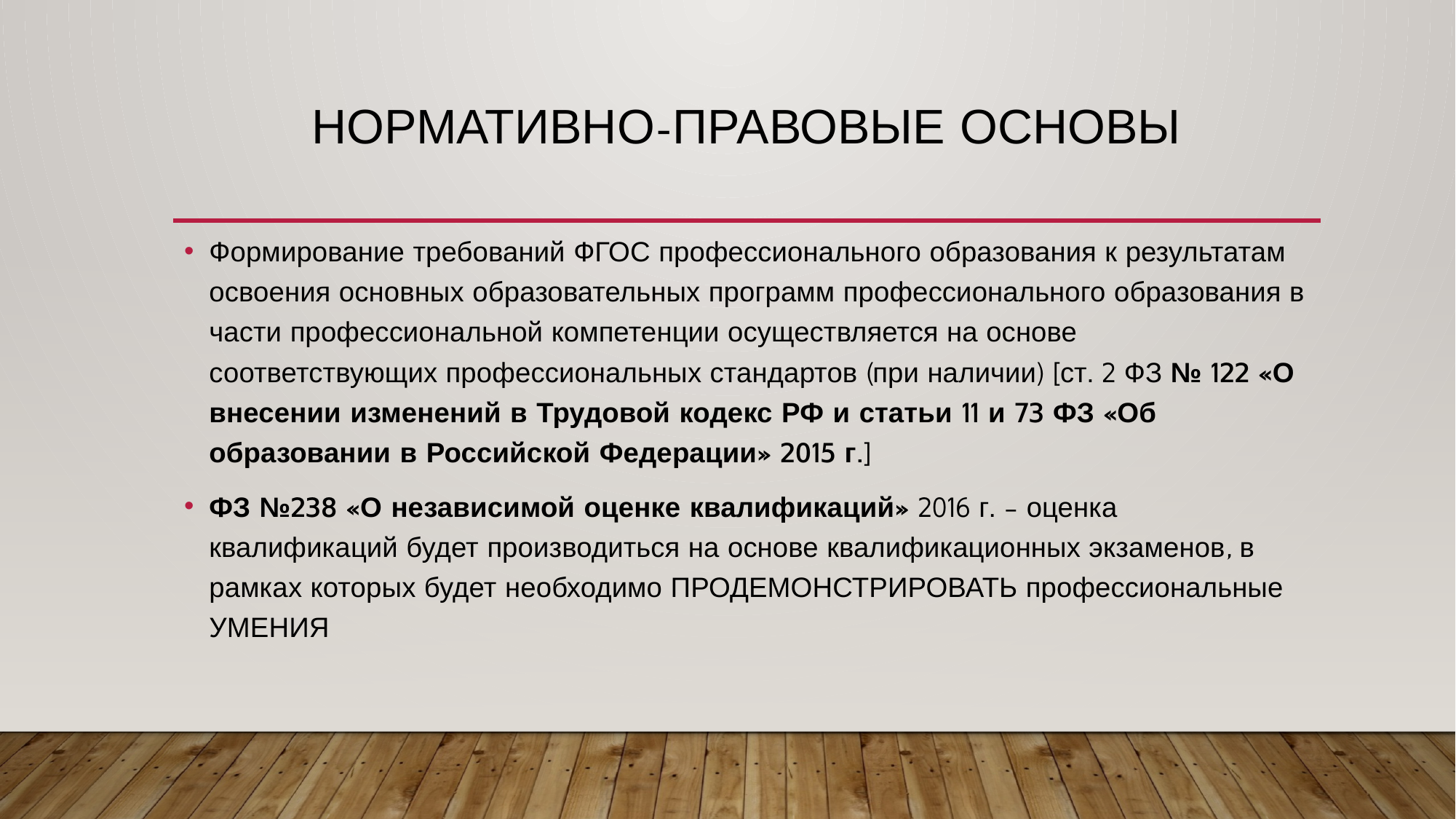

# Нормативно-правовые основы
Формирование требований ФГОС профессионального образования к результатам освоения основных образовательных программ профессионального образования в части профессиональной компетенции осуществляется на основе соответствующих профессиональных стандартов (при наличии) [ст. 2 ФЗ № 122 «О внесении изменений в Трудовой кодекс РФ и статьи 11 и 73 ФЗ «Об образовании в Российской Федерации» 2015 г.]
ФЗ №238 «О независимой оценке квалификаций» 2016 г. – оценка квалификаций будет производиться на основе квалификационных экзаменов, в рамках которых будет необходимо ПРОДЕМОНСТРИРОВАТЬ профессиональные УМЕНИЯ